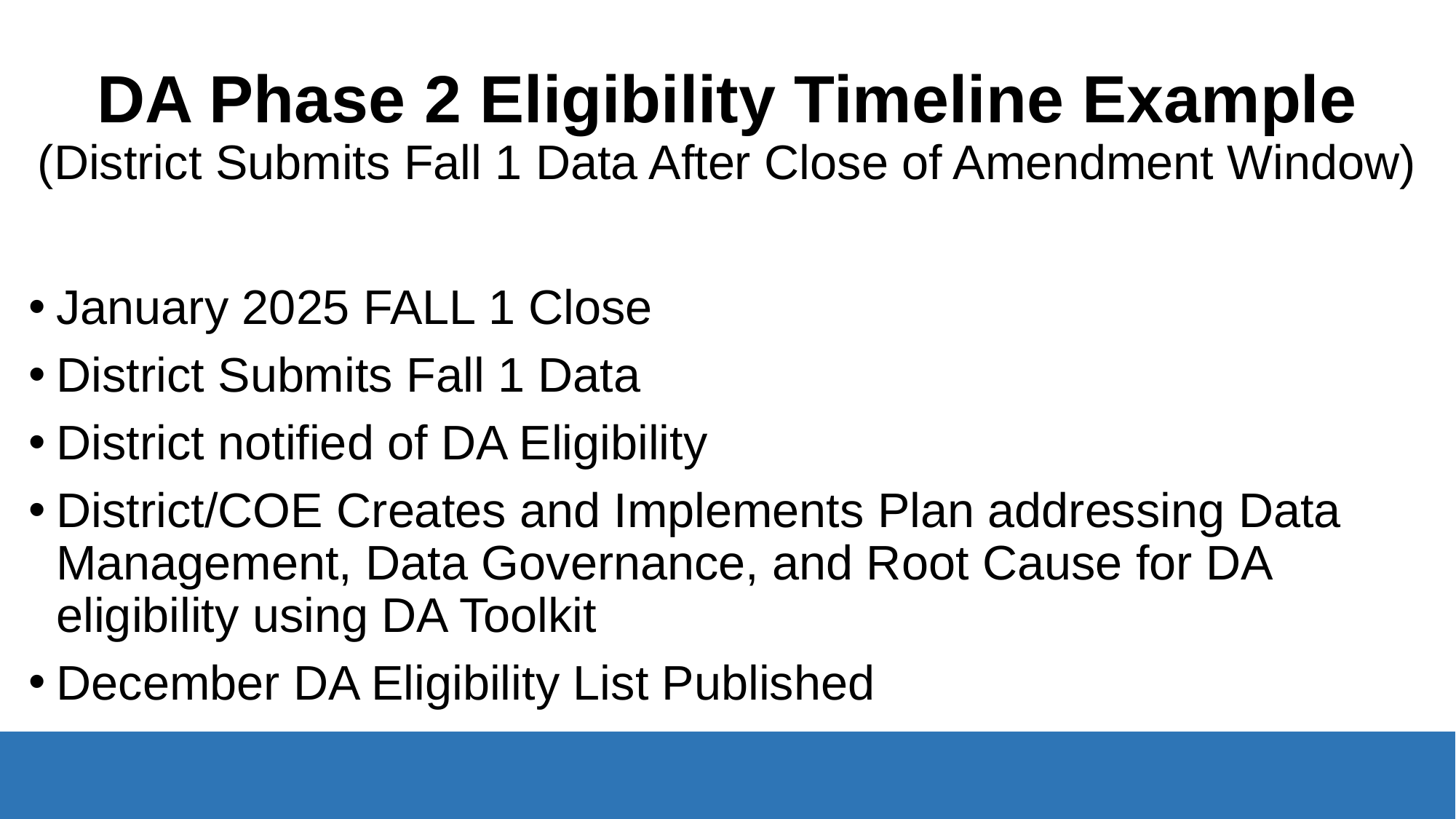

# DA Phase 2 Eligibility Timeline Example (District Submits Fall 1 Data After Close of Amendment Window)

January 2025 FALL 1 Close
District Submits Fall 1 Data
District notified of DA Eligibility
District/COE Creates and Implements Plan addressing Data Management, Data Governance, and Root Cause for DA eligibility using DA Toolkit
December DA Eligibility List Published